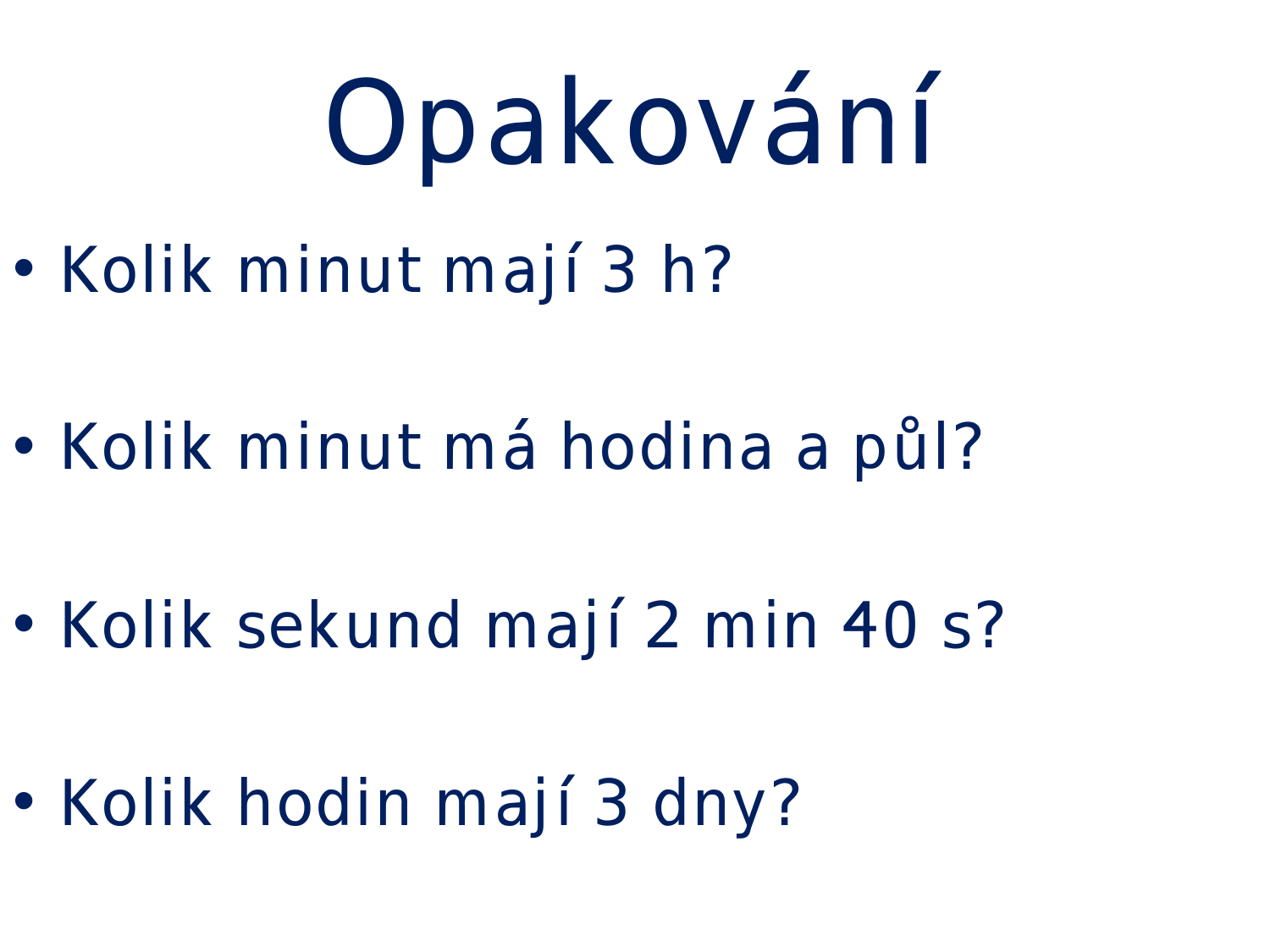

# Opakování
Kolik minut mají 3 h?

Kolik minut má hodina a půl?

Kolik sekund mají 2 min 40 s?

Kolik hodin mají 3 dny?